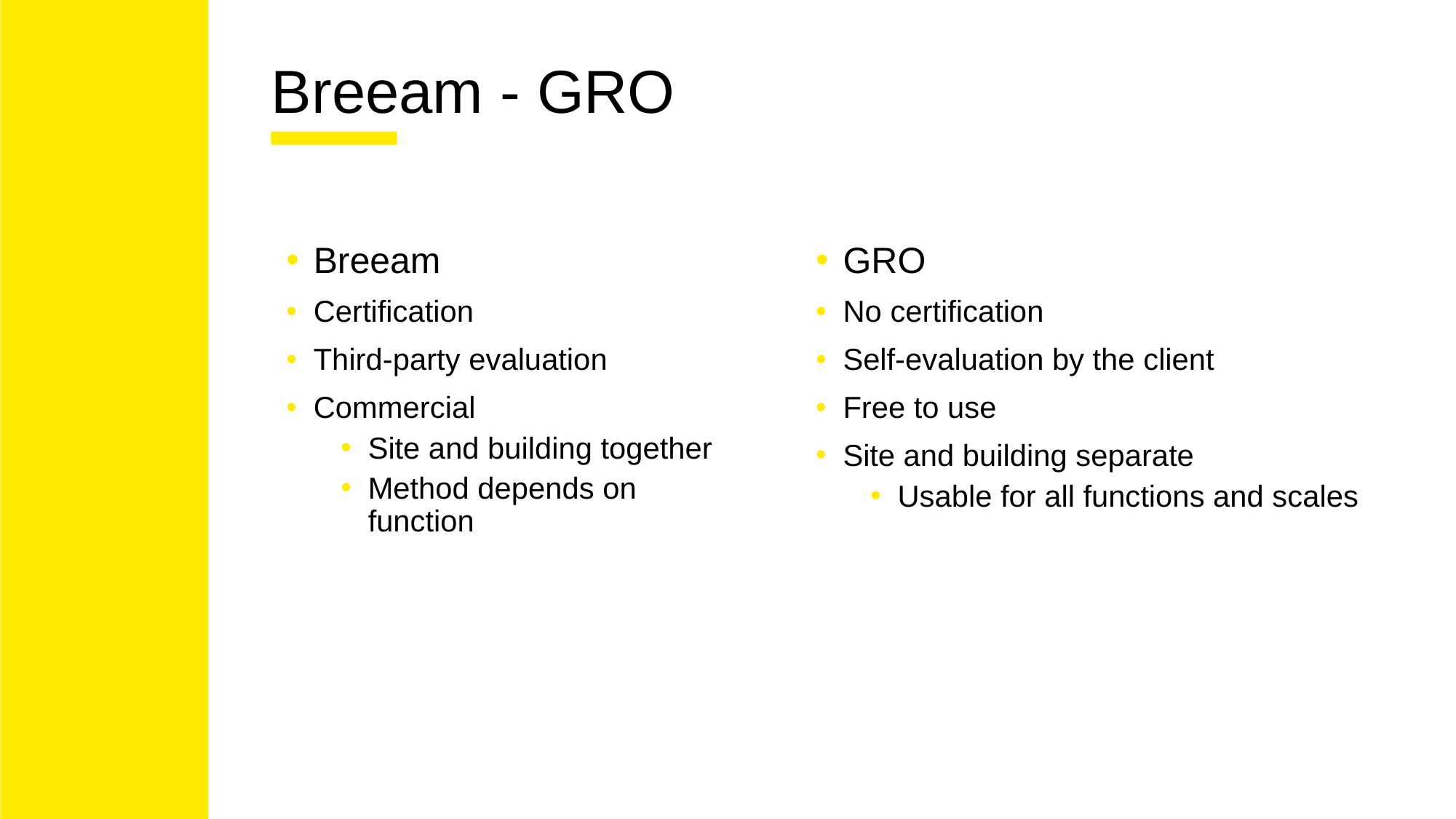

# Breeam - GRO

Breeam
Certification
Third-party evaluation
Commercial
Site and building together
Method depends on function
GRO
No certification
Self-evaluation by the client
Free to use
Site and building separate
Usable for all functions and scales